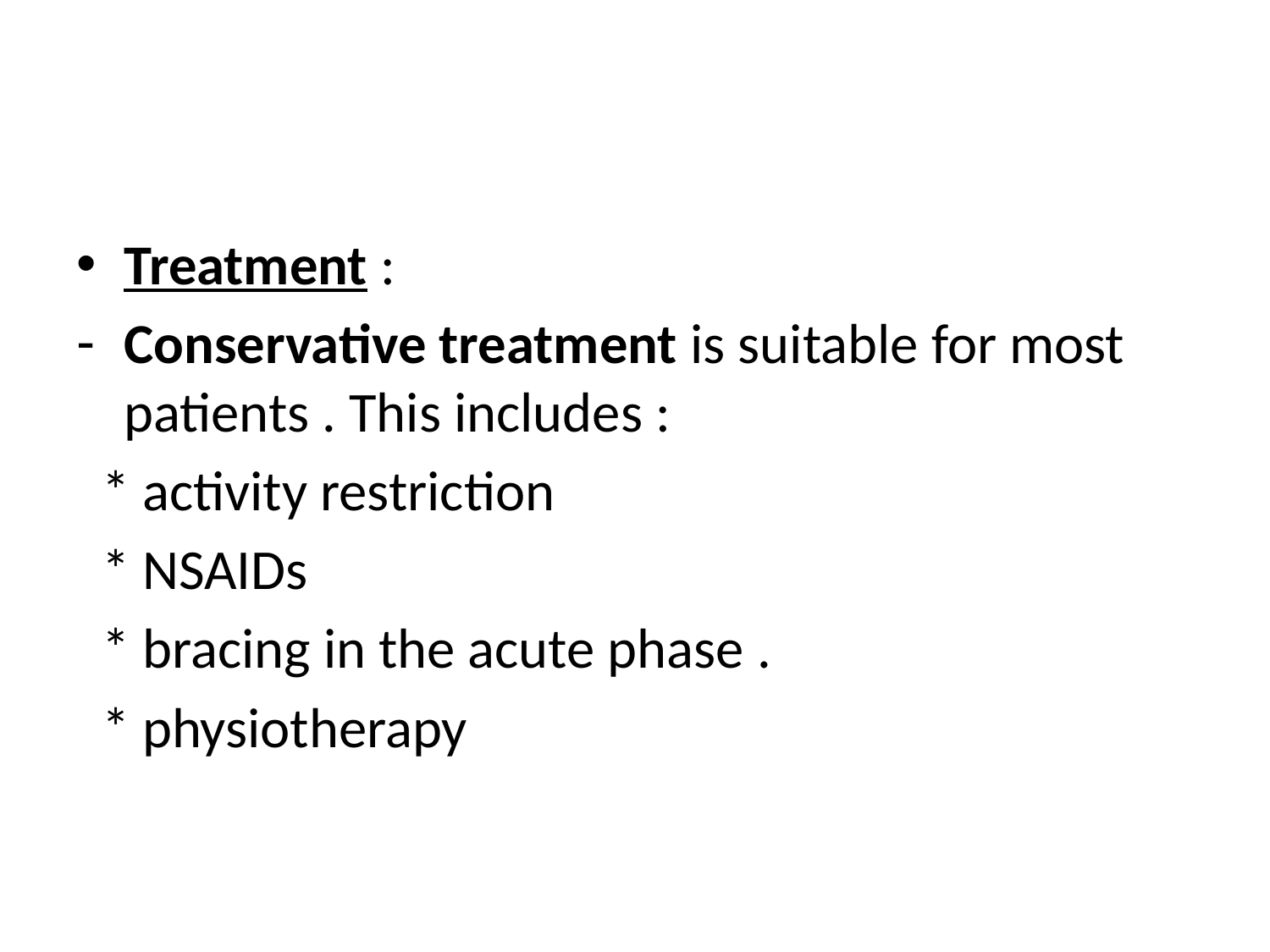

Treatment :
Conservative treatment is suitable for most patients . This includes :
  * activity restriction
  * NSAIDs
  * bracing in the acute phase .
  * physiotherapy